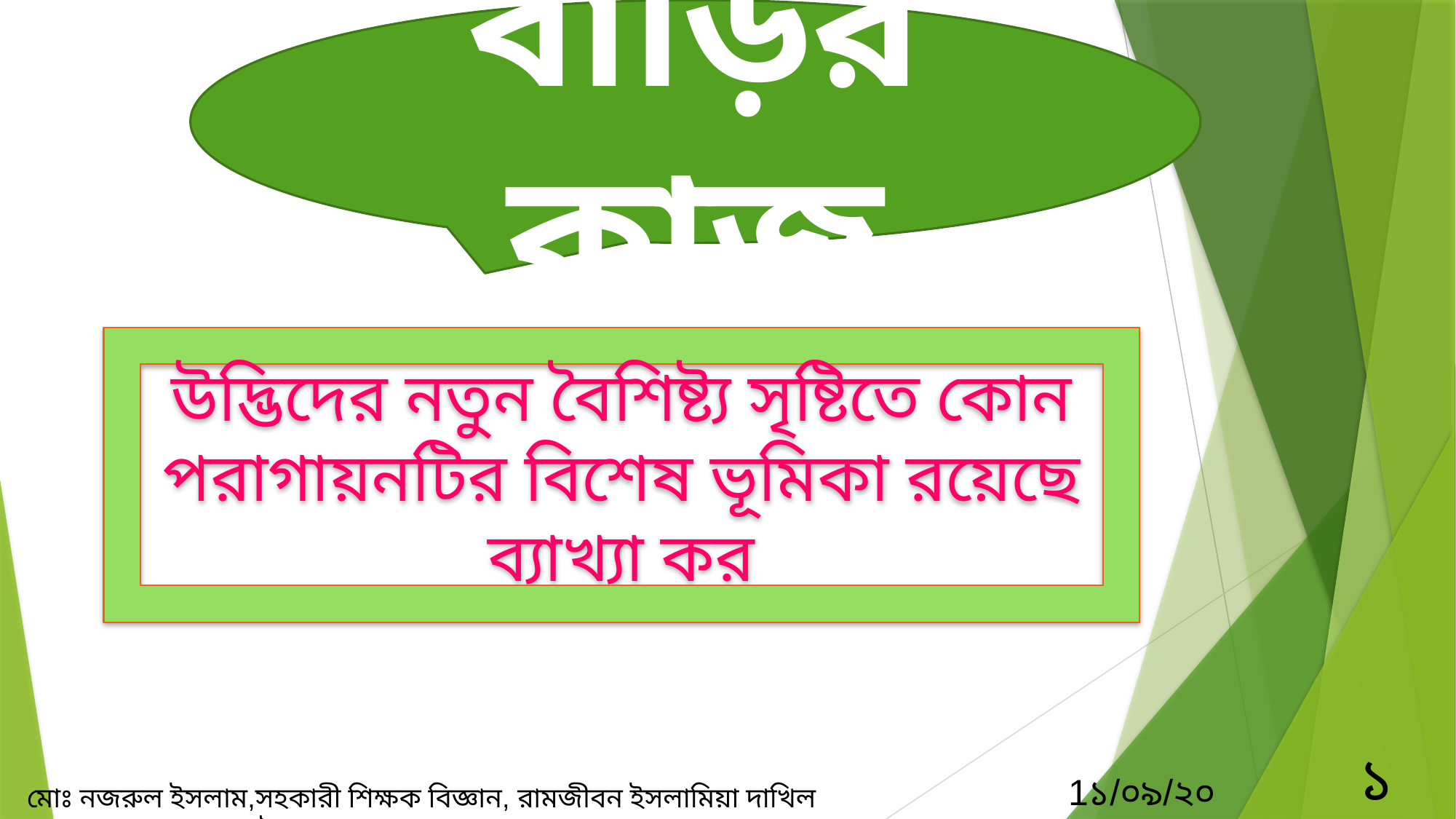

বাড়ির কাজ
উদ্ভিদের নতুন বৈশিষ্ট্য সৃষ্টিতে কোন পরাগায়নটির বিশেষ ভূমিকা রয়েছে ব্যাখ্যা কর
১৫
1১/০৯/২০২১
মোঃ নজরুল ইসলাম,সহকারী শিক্ষক বিজ্ঞান, রামজীবন ইসলামিয়া দাখিল মাদ্রাসা, সুন্দরগঞ্জ, গাইবান্ধা।